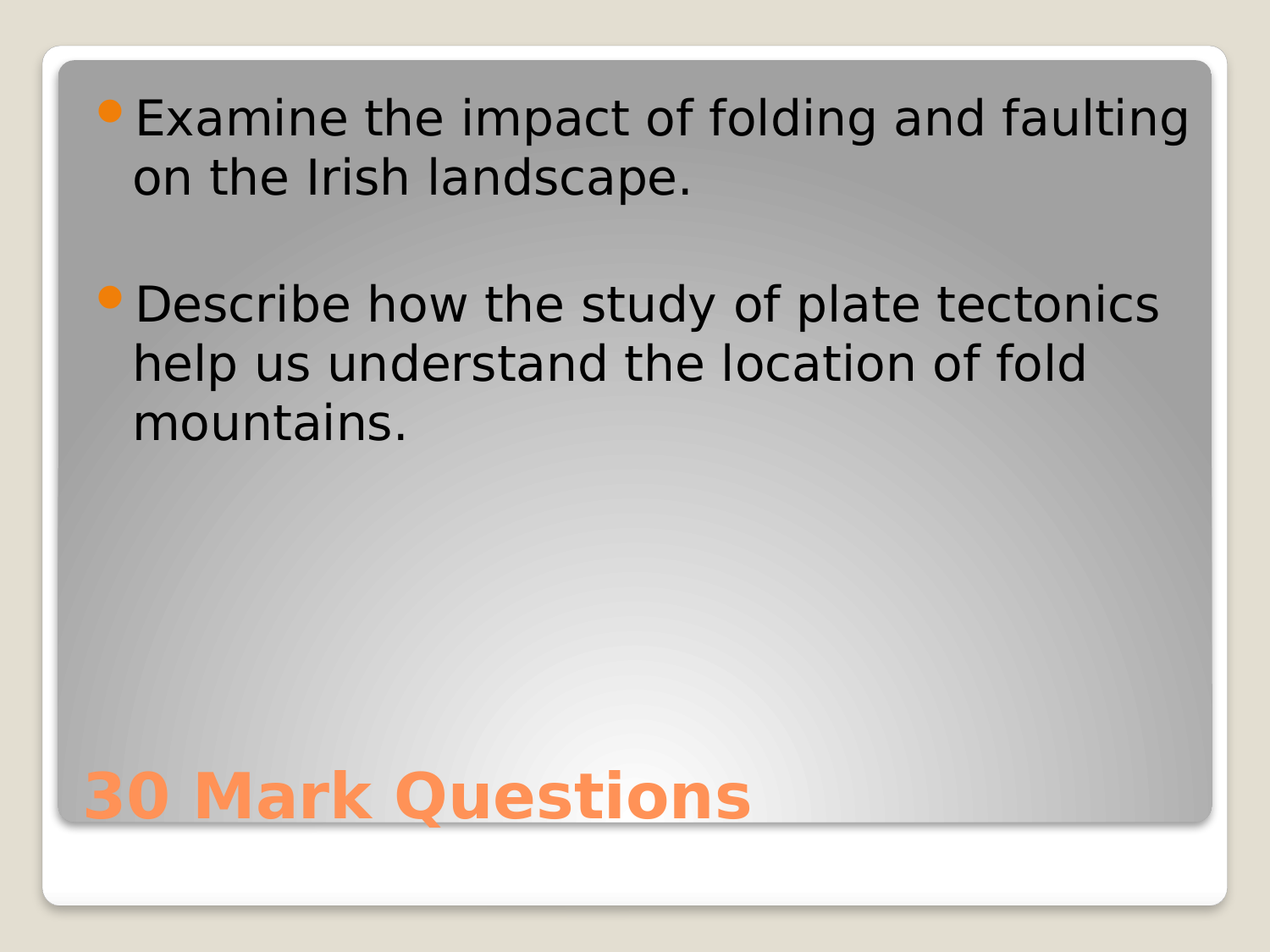

Examine the impact of folding and faulting on the Irish landscape.

Describe how the study of plate tectonics help us understand the location of fold mountains.
# 30 Mark Questions